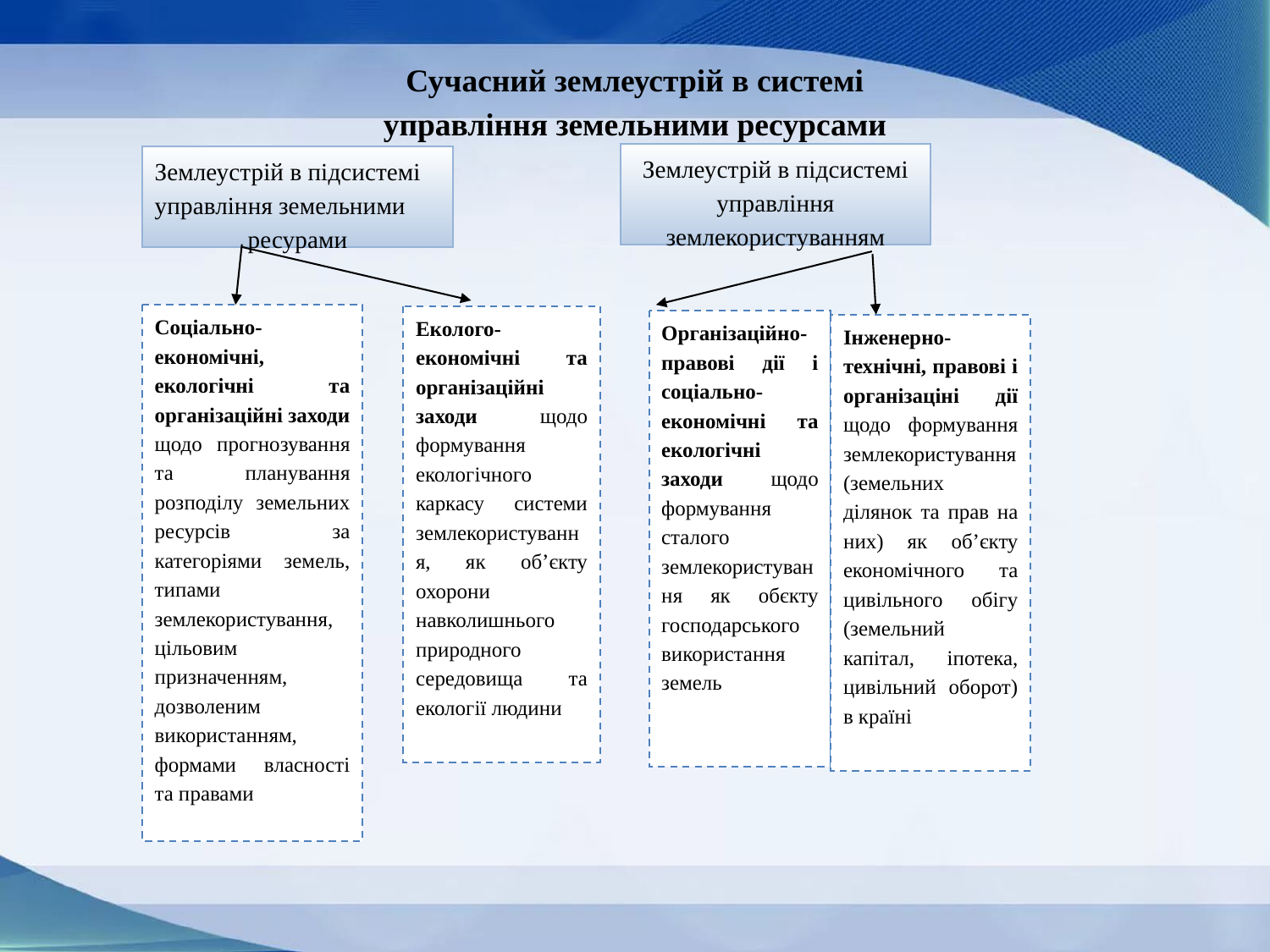

# Сучасний землеустрій в системі управління земельними ресурсами

Землеустрій в підсистемі
управління
землекористуванням
Землеустрій в підсистемі
управління земельними
ресурами

Соціально-економічні, екологічні та організаційні заходи щодо прогнозування та планування розподілу земельних ресурсів за категоріями земель, типами землекористування, цільовим призначенням, дозволеним використанням, формами власності та правами
Еколого-економічні та організаційні заходи щодо формування екологічного каркасу системи землекористування, як об’єкту охорони навколишнього природного середовища та екології людини
Організаційно-правові дії і соціально-економічні та екологічні заходи щодо формування сталого землекористування як обєкту господарського використання земель
Інженерно-технічні, правові і організаціні дії щодо формування землекористування (земельних ділянок та прав на них) як об’єкту економічного та цивільного обігу (земельний капітал, іпотека, цивільний оборот) в країні